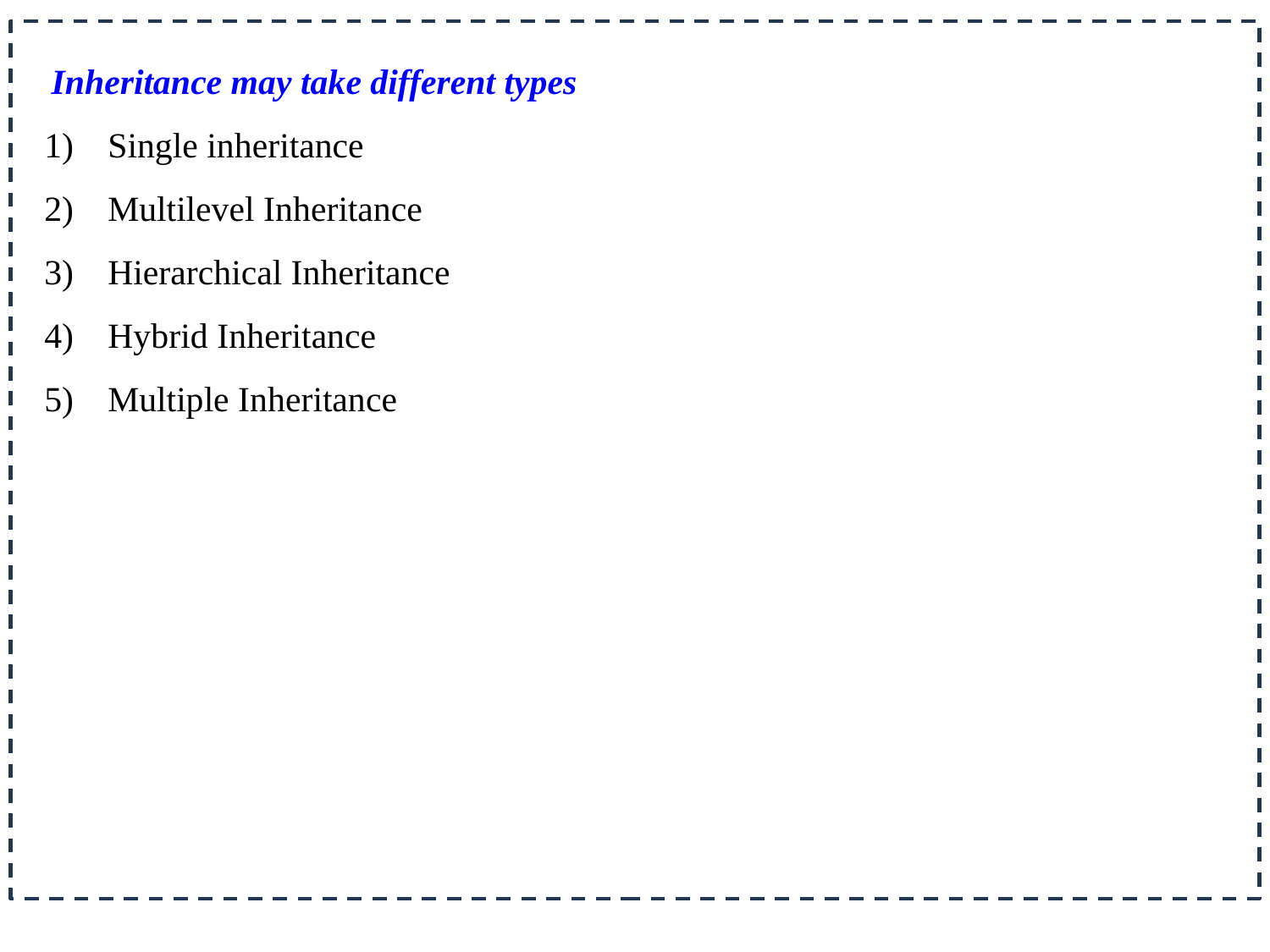

Inheritance may take different types
Single inheritance
Multilevel Inheritance
Hierarchical Inheritance
Hybrid Inheritance
Multiple Inheritance